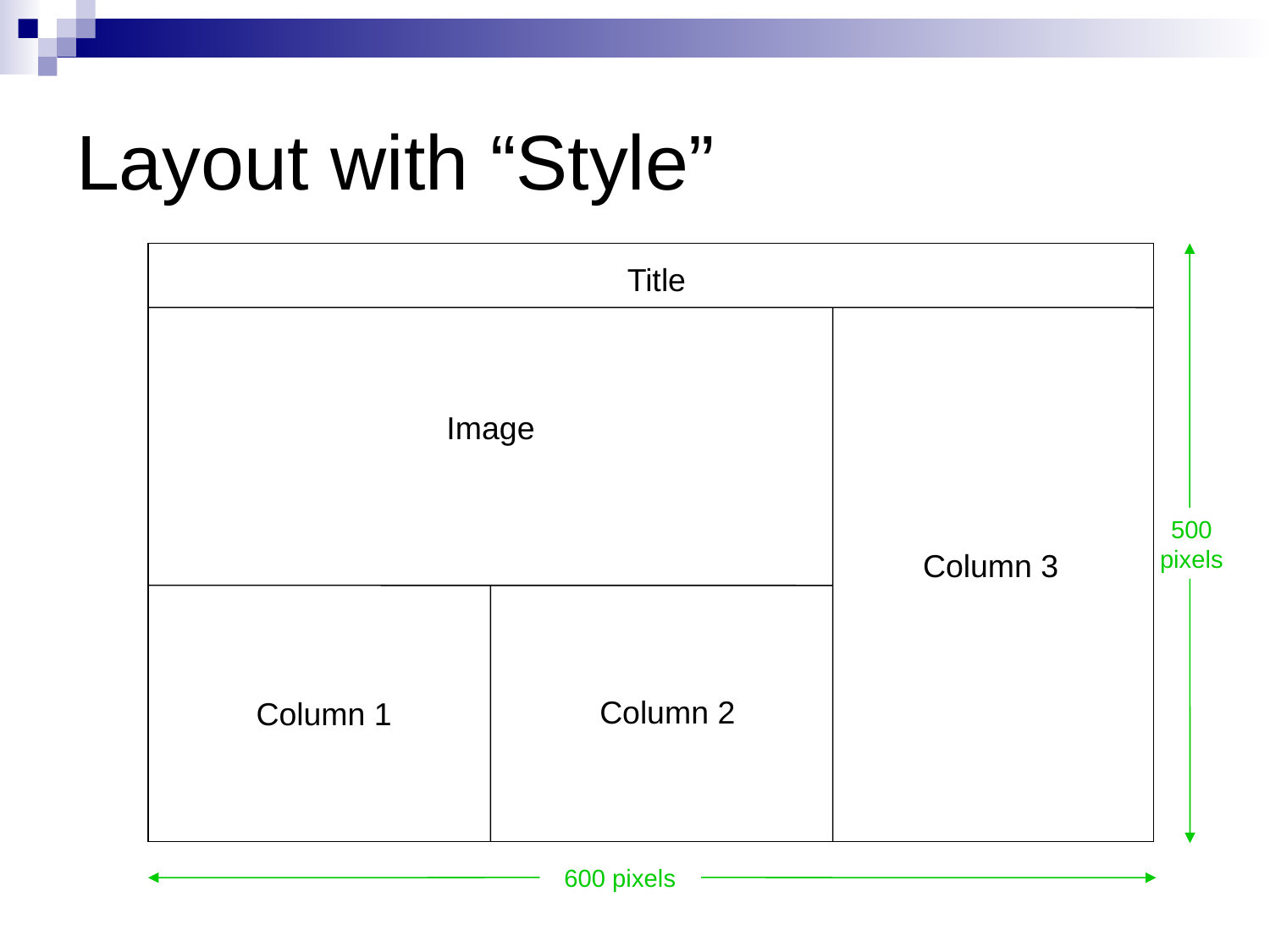

# Layout with “Style”

Title
Image
Column 3
Column 2
Column 1

500 pixels
600 pixels